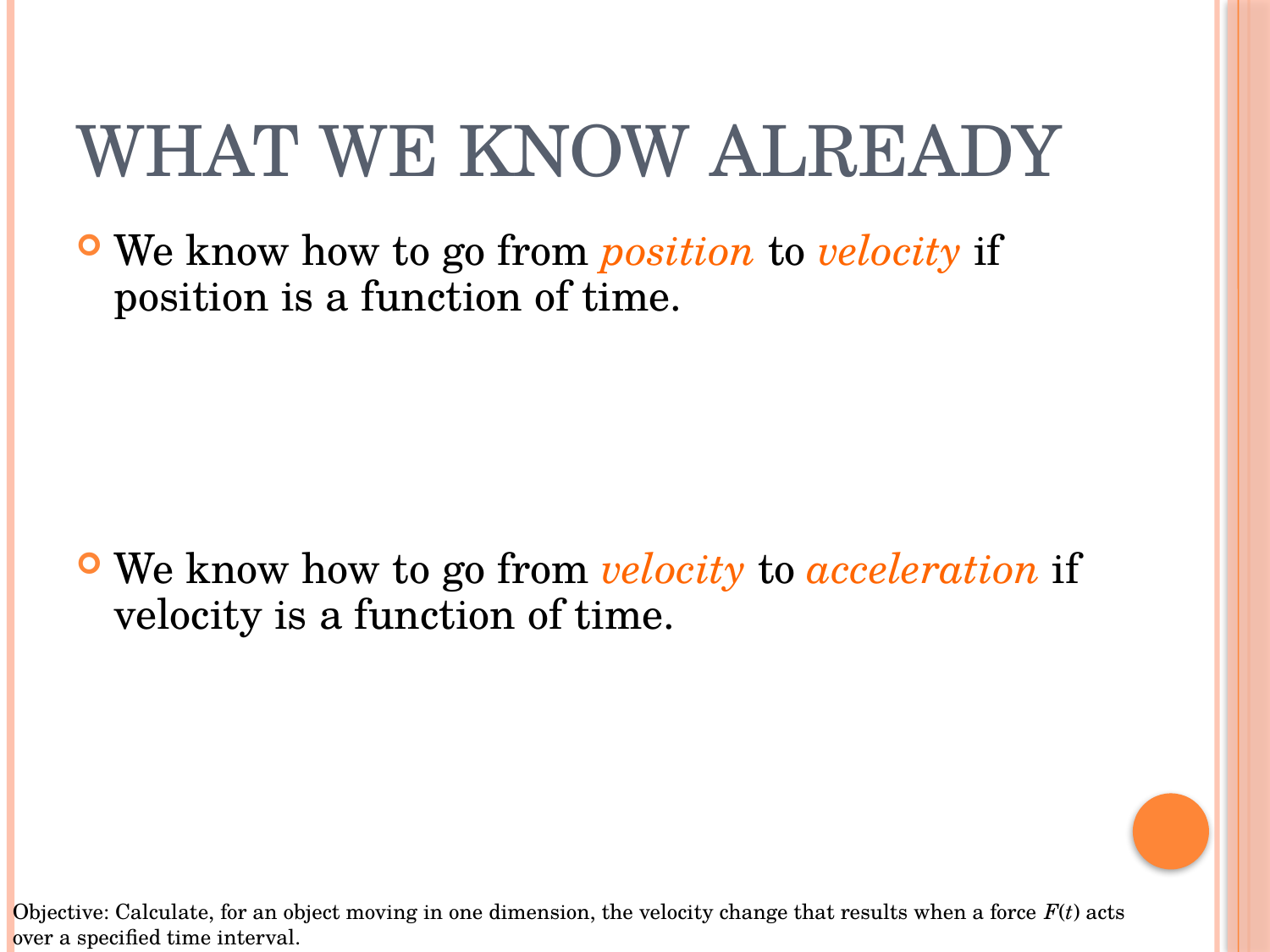

# What we know already
We know how to go from position to velocity if position is a function of time.

We know how to go from velocity to acceleration if velocity is a function of time.
Objective: Calculate, for an object moving in one dimension, the velocity change that results when a force F(t) acts over a specified time interval.